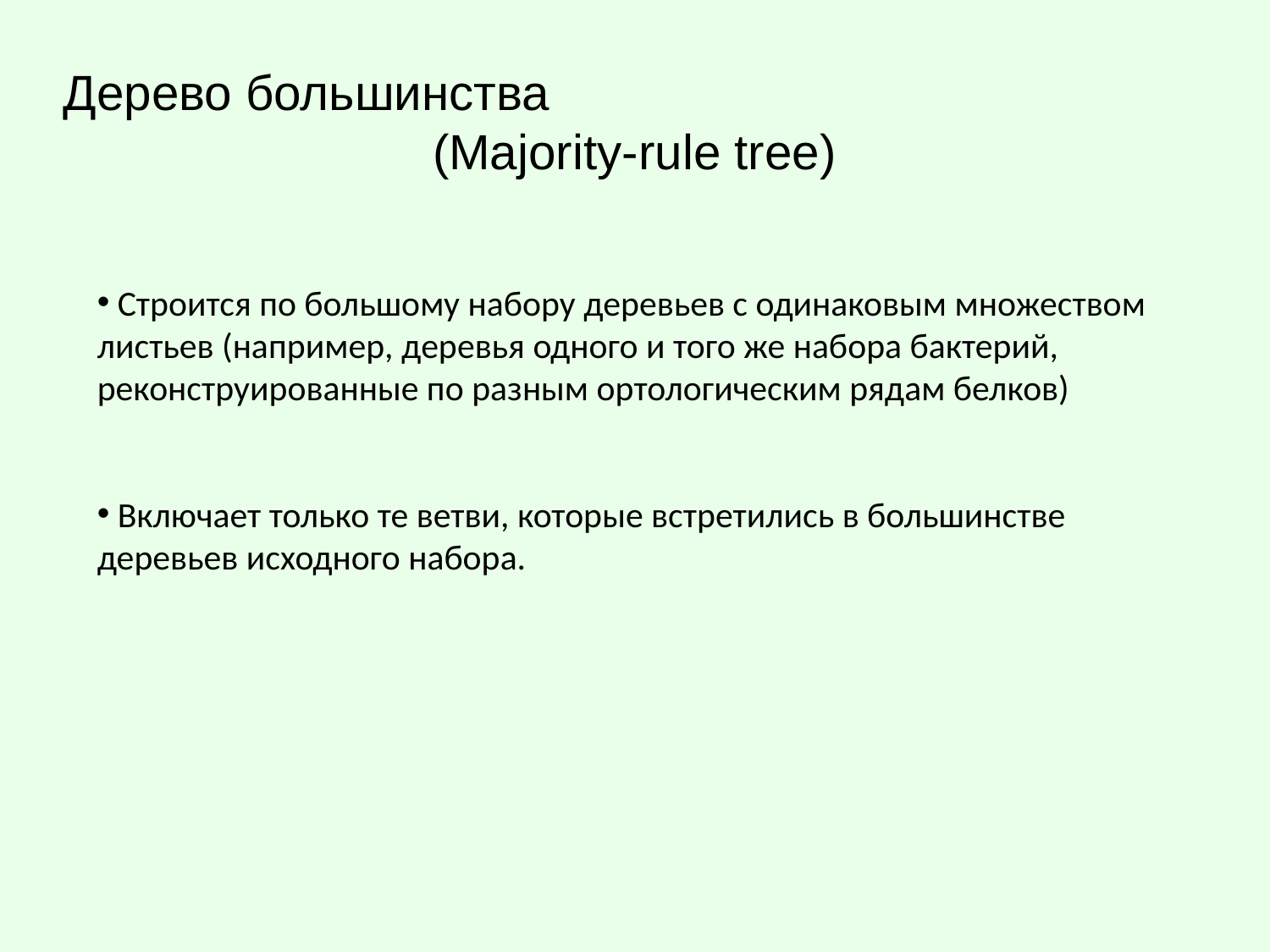

Дерево большинства
(Majority-rule tree)
 Строится по большому набору деревьев с одинаковым множеством листьев (например, деревья одного и того же набора бактерий, реконструированные по разным ортологическим рядам белков)

 Включает только те ветви, которые встретились в большинстве деревьев исходного набора.